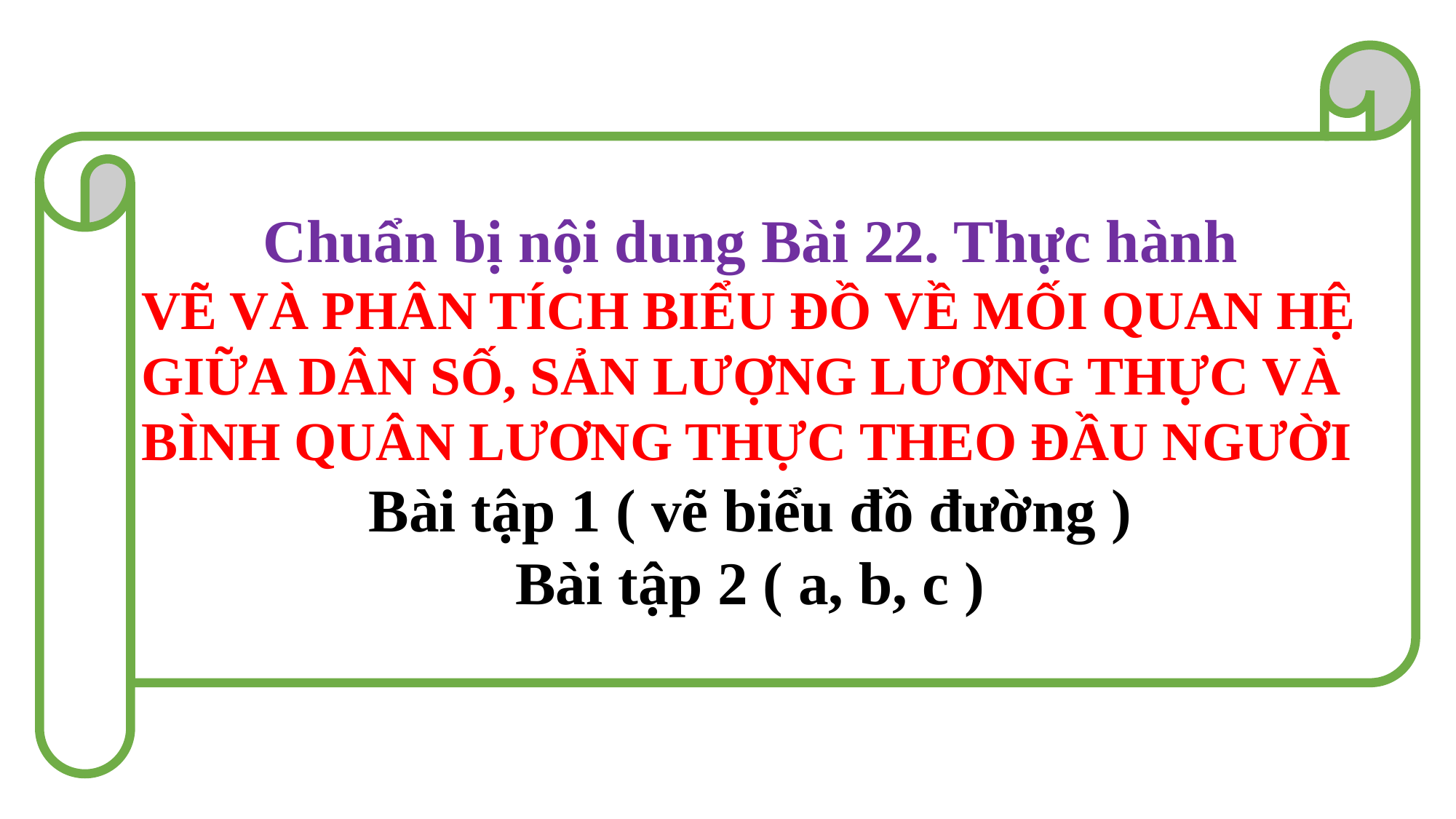

Chuẩn bị nội dung Bài 22. Thực hành
VẼ VÀ PHÂN TÍCH BIỂU ĐỒ VỀ MỐI QUAN HỆ GIỮA DÂN SỐ, SẢN LƯỢNG LƯƠNG THỰC VÀ BÌNH QUÂN LƯƠNG THỰC THEO ĐẦU NGƯỜI
Bài tập 1 ( vẽ biểu đồ đường )
Bài tập 2 ( a, b, c )